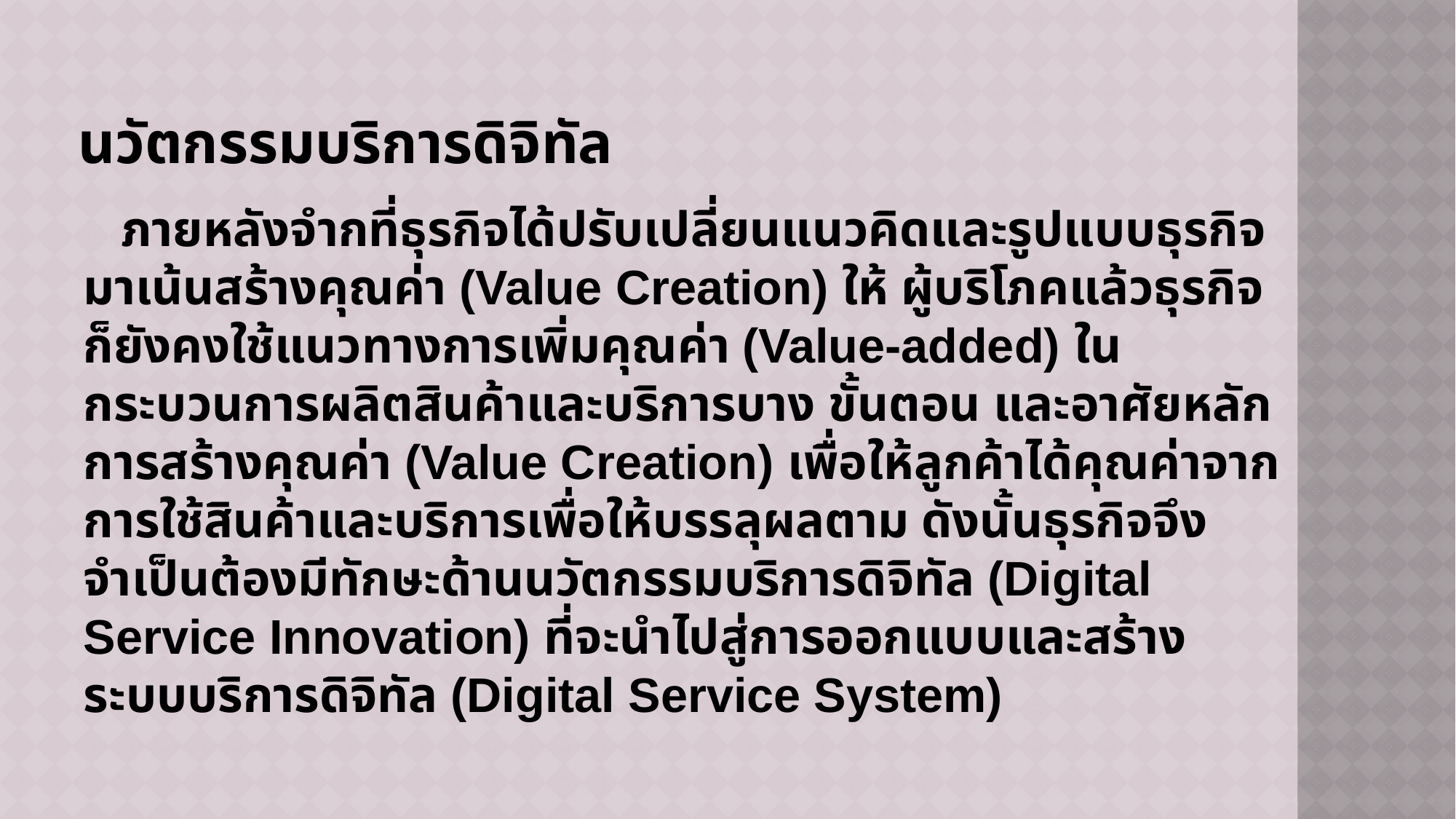

# นวัตกรรมบริการดิจิทัล
   ภายหลังจำกที่ธุรกิจได้ปรับเปลี่ยนแนวคิดและรูปแบบธุรกิจมาเน้นสร้างคุณค่า (Value Creation) ให้ ผู้บริโภคแล้วธุรกิจก็ยังคงใช้แนวทางการเพิ่มคุณค่า (Value-added) ในกระบวนการผลิตสินค้าและบริการบาง ขั้นตอน และอาศัยหลักการสร้างคุณค่า (Value Creation) เพื่อให้ลูกค้าได้คุณค่าจากการใช้สินค้าและบริการเพื่อให้บรรลุผลตาม ดังนั้นธุรกิจจึงจำเป็นต้องมีทักษะด้านนวัตกรรมบริการดิจิทัล (Digital Service Innovation) ที่จะนำไปสู่การออกแบบและสร้างระบบบริการดิจิทัล (Digital Service System)